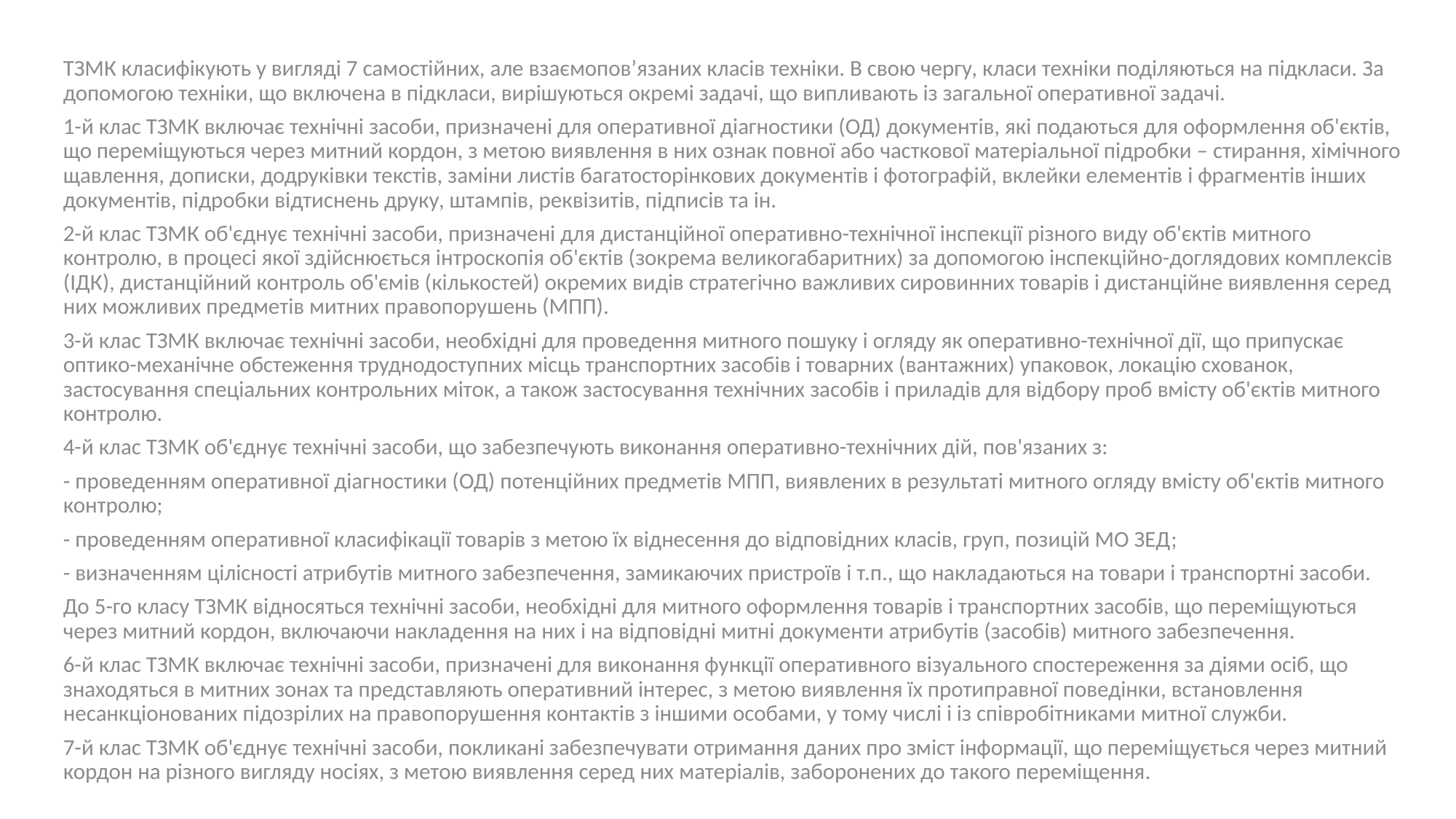

ТЗМК класифікують у вигляді 7 самостійних, але взаємопов’язаних класів техніки. В свою чергу, класи техніки поділяються на підкласи. За допомогою техніки, що включена в підкласи, вирішуються окремі задачі, що випливають із загальної оперативної задачі.
1-й клас ТЗМК включає технічні засоби, призначені для оперативної діагностики (ОД) документів, які подаються для оформлення об'єктів, що переміщуються через митний кордон, з метою виявлення в них ознак повної або часткової матеріальної підробки – стирання, хімічного щавлення, дописки, додруківки текстів, заміни листів багатосторінкових документів і фотографій, вклейки елементів і фрагментів інших документів, підробки відтиснень друку, штампів, реквізитів, підписів та ін.
2-й клас ТЗМК об'єднує технічні засоби, призначені для дистанційної оперативно-технічної інспекції різного виду об'єктів митного контролю, в процесі якої здійснюється інтроскопія об'єктів (зокрема великогабаритних) за допомогою інспекційно-доглядових комплексів (ІДК), дистанційний контроль об'ємів (кількостей) окремих видів стратегічно важливих сировинних товарів і дистанційне виявлення серед них можливих предметів митних правопорушень (МПП).
3-й клас ТЗМК включає технічні засоби, необхідні для проведення митного пошуку і огляду як оперативно-технічної дії, що припускає оптико-механічне обстеження труднодоступних місць транспортних засобів і товарних (вантажних) упаковок, локацію схованок, застосування спеціальних контрольних міток, а також застосування технічних засобів і приладів для відбору проб вмісту об'єктів митного контролю.
4-й клас ТЗМК об'єднує технічні засоби, що забезпечують виконання оперативно-технічних дій, пов'язаних з:
- проведенням оперативної діагностики (ОД) потенційних предметів МПП, виявлених в результаті митного огляду вмісту об'єктів митного контролю;
- проведенням оперативної класифікації товарів з метою їх віднесення до відповідних класів, груп, позицій МО ЗЕД;
- визначенням цілісності атрибутів митного забезпечення, замикаючих пристроїв і т.п., що накладаються на товари і транспортні засоби.
До 5-го класу ТЗМК відносяться технічні засоби, необхідні для митного оформлення товарів і транспортних засобів, що переміщуються через митний кордон, включаючи накладення на них і на відповідні митні документи атрибутів (засобів) митного забезпечення.
6-й клас ТЗМК включає технічні засоби, призначені для виконання функції оперативного візуального спостереження за діями осіб, що знаходяться в митних зонах та представляють оперативний інтерес, з метою виявлення їх протиправної поведінки, встановлення несанкціонованих підозрілих на правопорушення контактів з іншими особами, у тому числі і із співробітниками митної служби.
7-й клас ТЗМК об'єднує технічні засоби, покликані забезпечувати отримання даних про зміст інформації, що переміщується через митний кордон на різного вигляду носіях, з метою виявлення серед них матеріалів, заборонених до такого переміщення.